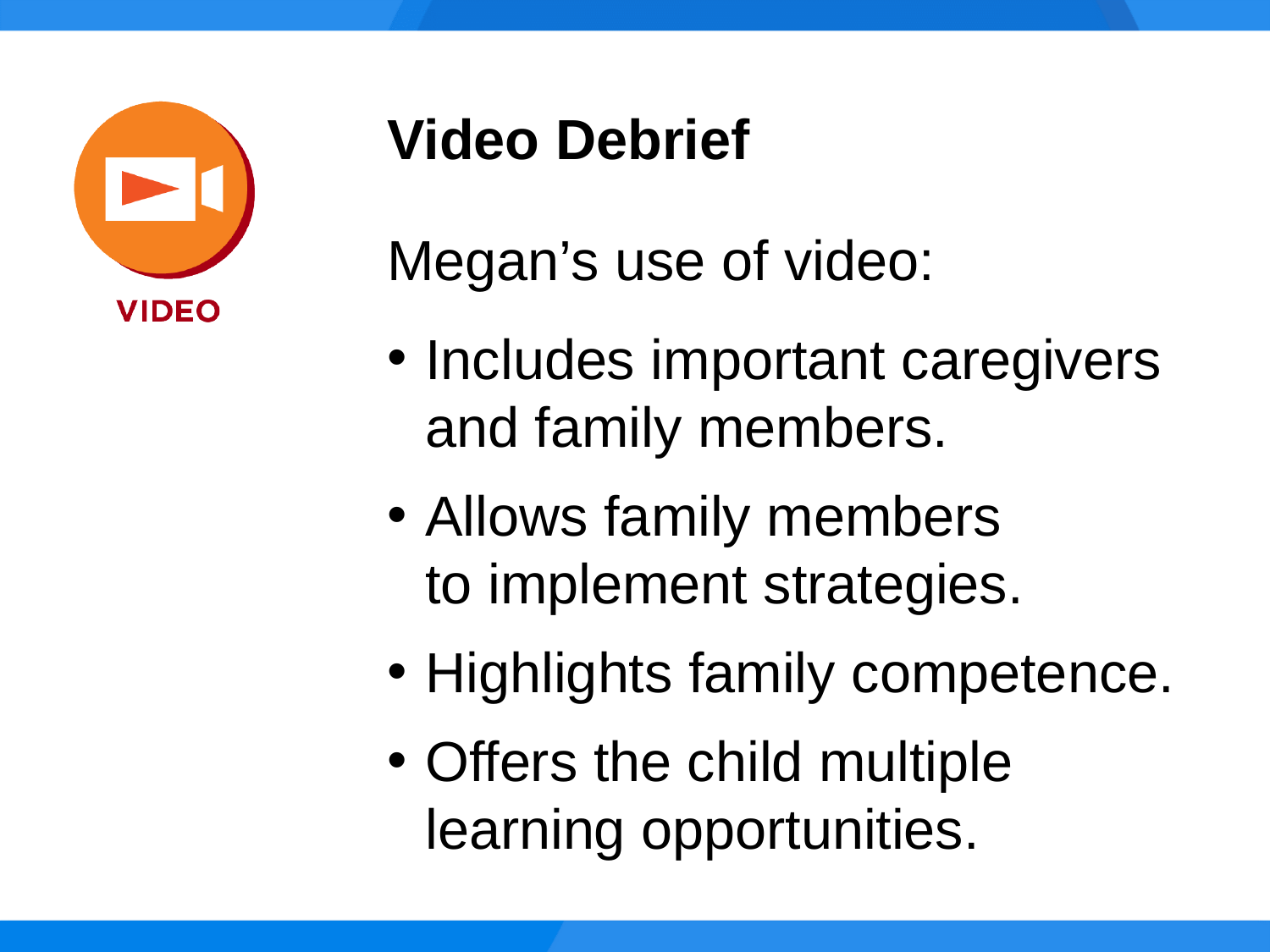

Video Debrief
Megan’s use of video:
Includes important caregivers and family members.
Allows family members
to implement strategies.
Highlights family competence.
Offers the child multiple
learning opportunities.